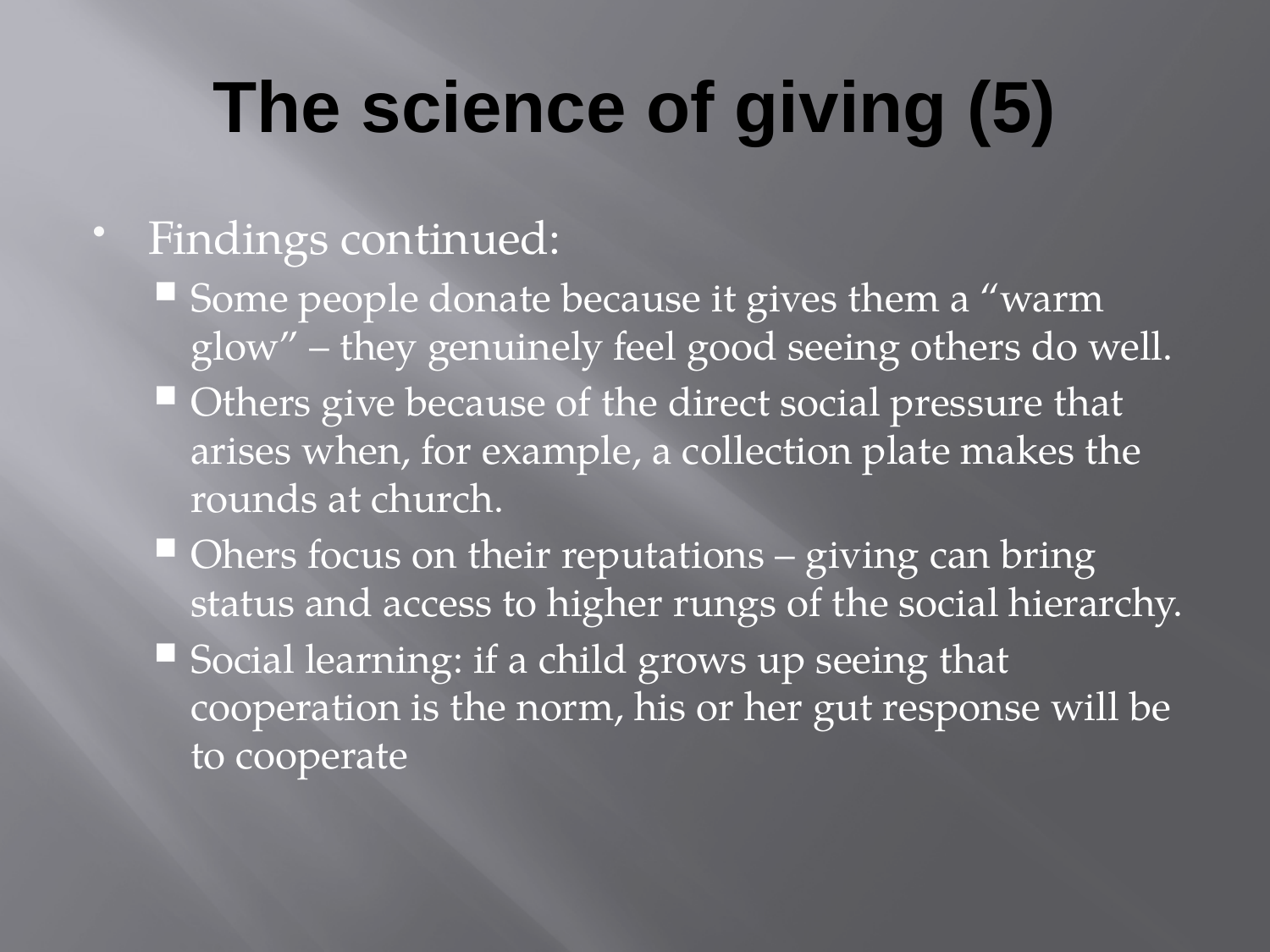

# The science of giving (5)
Findings continued:
Some people donate because it gives them a “warm glow” – they genuinely feel good seeing others do well.
Others give because of the direct social pressure that arises when, for example, a collection plate makes the rounds at church.
Ohers focus on their reputations – giving can bring status and access to higher rungs of the social hierarchy.
Social learning: if a child grows up seeing that cooperation is the norm, his or her gut response will be to cooperate